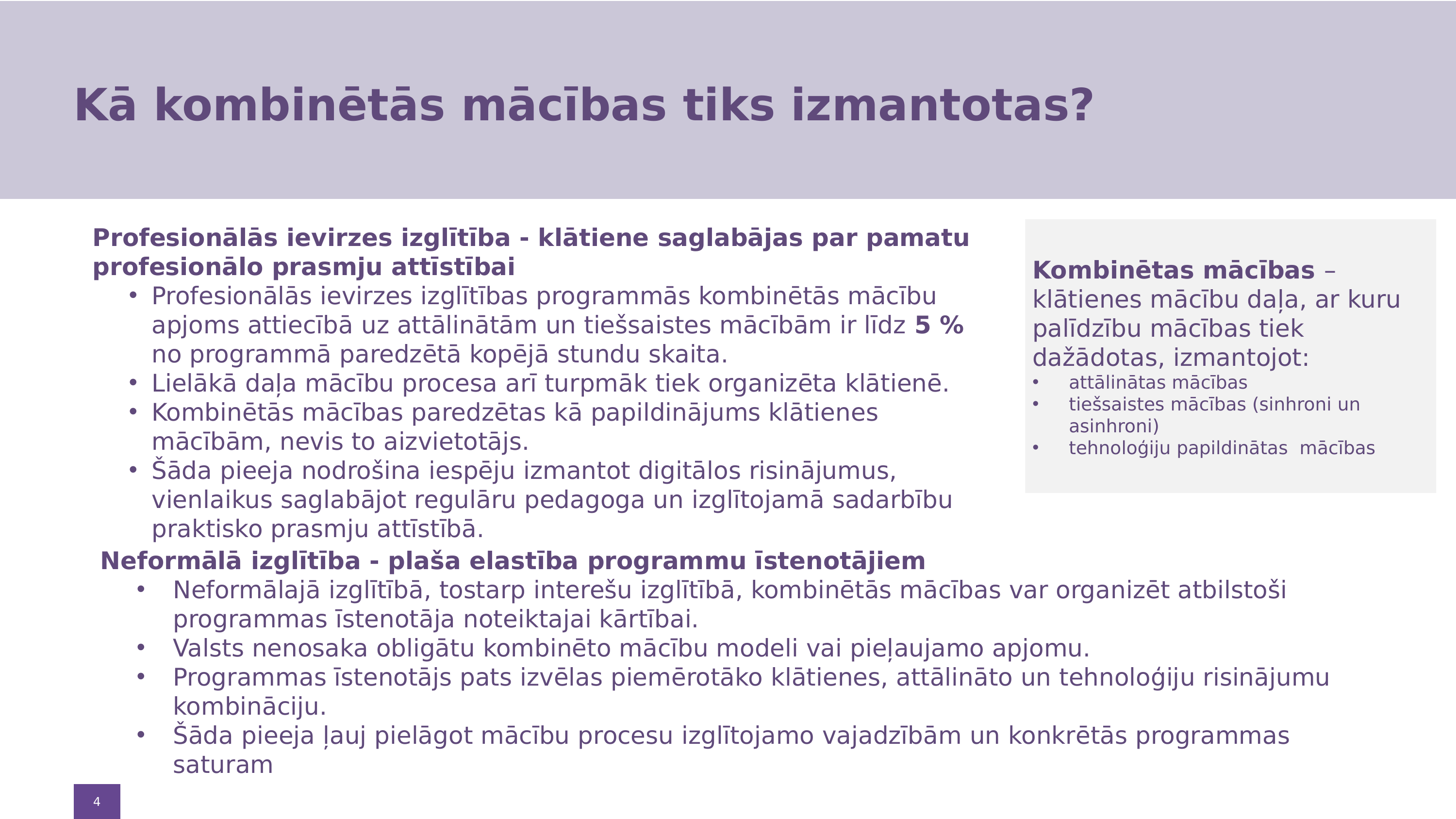

Kā kombinētās mācības tiks izmantotas?
Profesionālās ievirzes izglītība - klātiene saglabājas par pamatu profesionālo prasmju attīstībai
Profesionālās ievirzes izglītības programmās kombinētās mācību apjoms attiecībā uz attālinātām un tiešsaistes mācībām ir līdz 5 % no programmā paredzētā kopējā stundu skaita.
Lielākā daļa mācību procesa arī turpmāk tiek organizēta klātienē.
Kombinētās mācības paredzētas kā papildinājums klātienes mācībām, nevis to aizvietotājs.
Šāda pieeja nodrošina iespēju izmantot digitālos risinājumus, vienlaikus saglabājot regulāru pedagoga un izglītojamā sadarbību praktisko prasmju attīstībā.
Kombinētas mācības – klātienes mācību daļa, ar kuru palīdzību mācības tiek dažādotas, izmantojot:
attālinātas mācības
tiešsaistes mācības (sinhroni un asinhroni)
tehnoloģiju papildinātas  mācības
Neformālā izglītība - plaša elastība programmu īstenotājiem
Neformālajā izglītībā, tostarp interešu izglītībā, kombinētās mācības var organizēt atbilstoši programmas īstenotāja noteiktajai kārtībai.
Valsts nenosaka obligātu kombinēto mācību modeli vai pieļaujamo apjomu.
Programmas īstenotājs pats izvēlas piemērotāko klātienes, attālināto un tehnoloģiju risinājumu kombināciju.
Šāda pieeja ļauj pielāgot mācību procesu izglītojamo vajadzībām un konkrētās programmas saturam

4